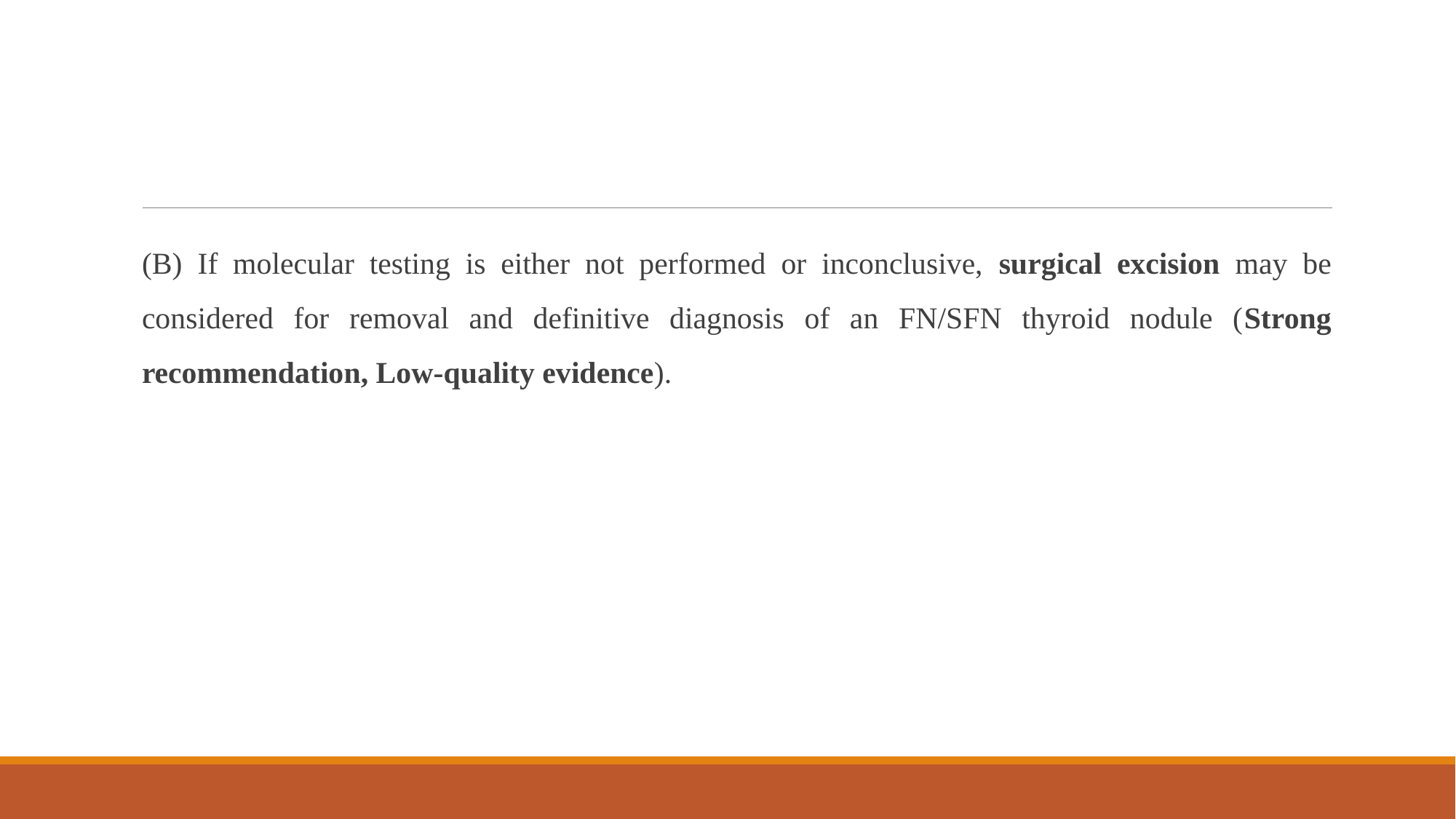

#
(B) If molecular testing is either not performed or inconclusive, surgical excision may be considered for removal and definitive diagnosis of an FN/SFN thyroid nodule (Strong recommendation, Low-quality evidence).